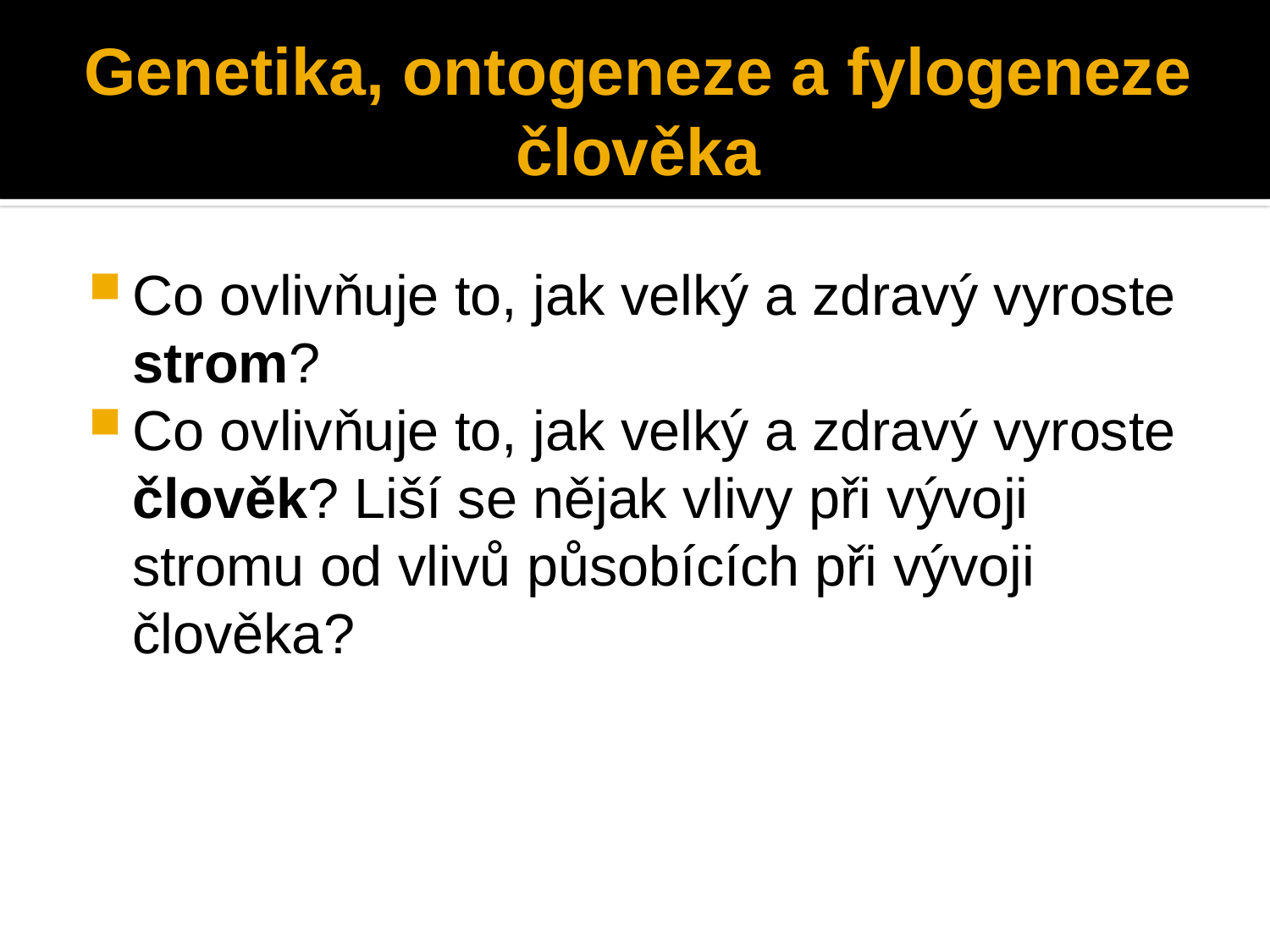

# Genetika, ontogeneze a fylogeneze člověka
Co ovlivňuje to, jak velký a zdravý vyroste strom?
Co ovlivňuje to, jak velký a zdravý vyroste člověk? Liší se nějak vlivy při vývoji stromu od vlivů působících při vývoji člověka?